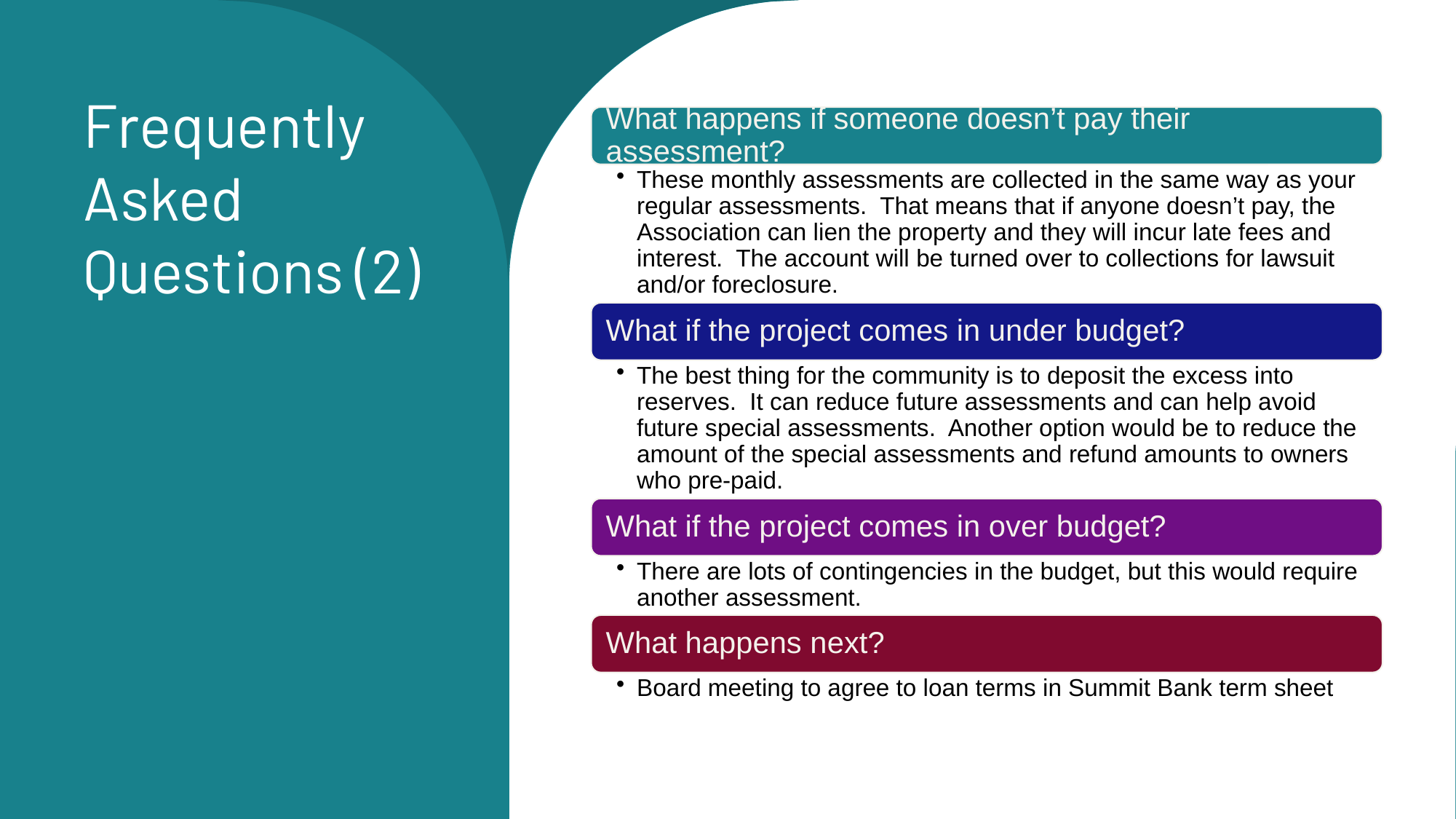

# Frequently Asked Questions (2)
What happens if someone doesn’t pay their assessment?
These monthly assessments are collected in the same way as your regular assessments.  That means that if anyone doesn’t pay, the Association can lien the property and they will incur late fees and interest.  The account will be turned over to collections for lawsuit and/or foreclosure.
What if the project comes in under budget?
The best thing for the community is to deposit the excess into reserves.  It can reduce future assessments and can help avoid future special assessments.  Another option would be to reduce the amount of the special assessments and refund amounts to owners who pre-paid.
What if the project comes in over budget?
There are lots of contingencies in the budget, but this would require another assessment.
What happens next?
Board meeting to agree to loan terms in Summit Bank term sheet